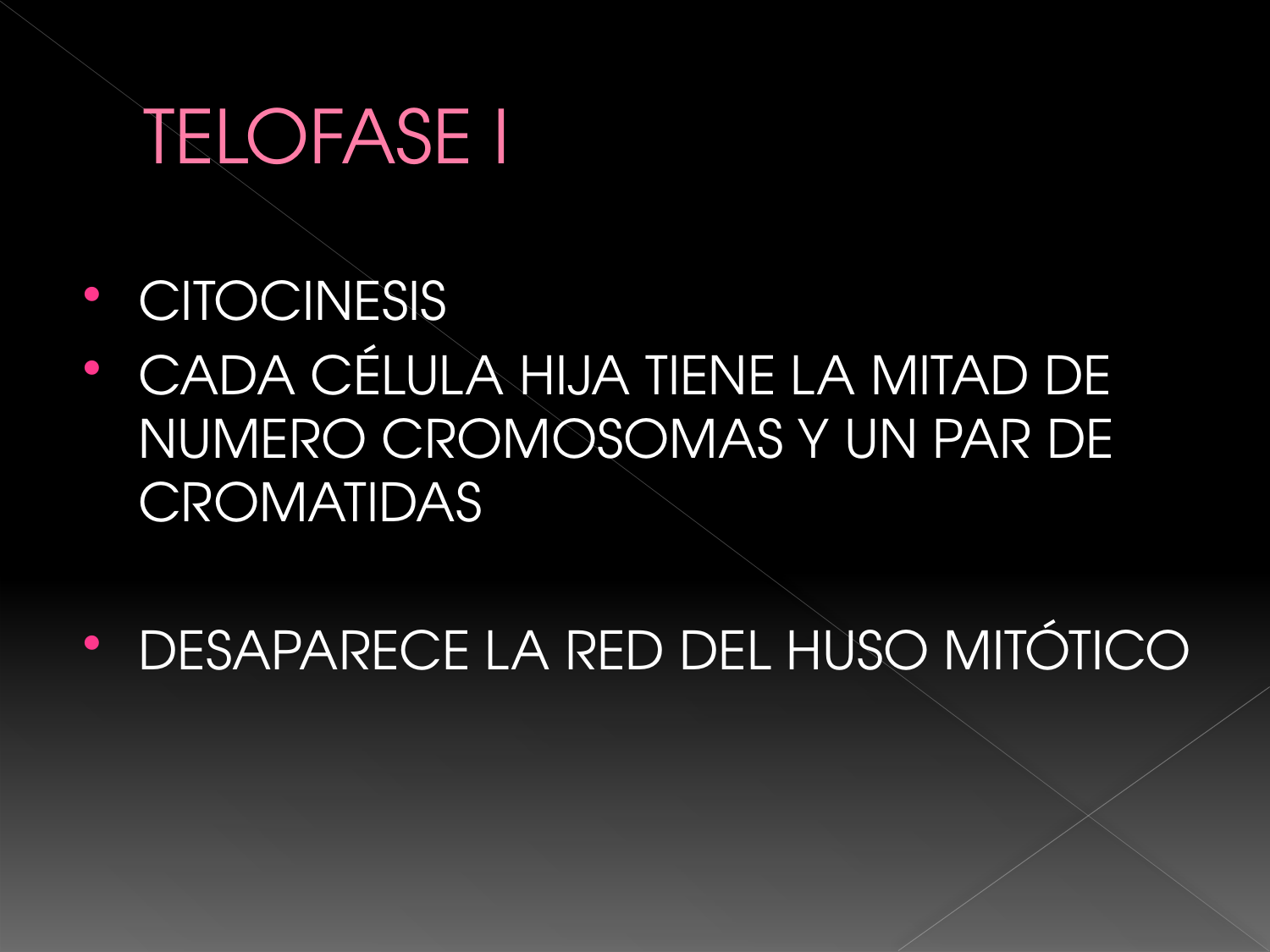

# TELOFASE I
CITOCINESIS
CADA CÉLULA HIJA TIENE LA MITAD DE NUMERO CROMOSOMAS Y UN PAR DE CROMATIDAS

DESAPARECE LA RED DEL HUSO MITÓTICO